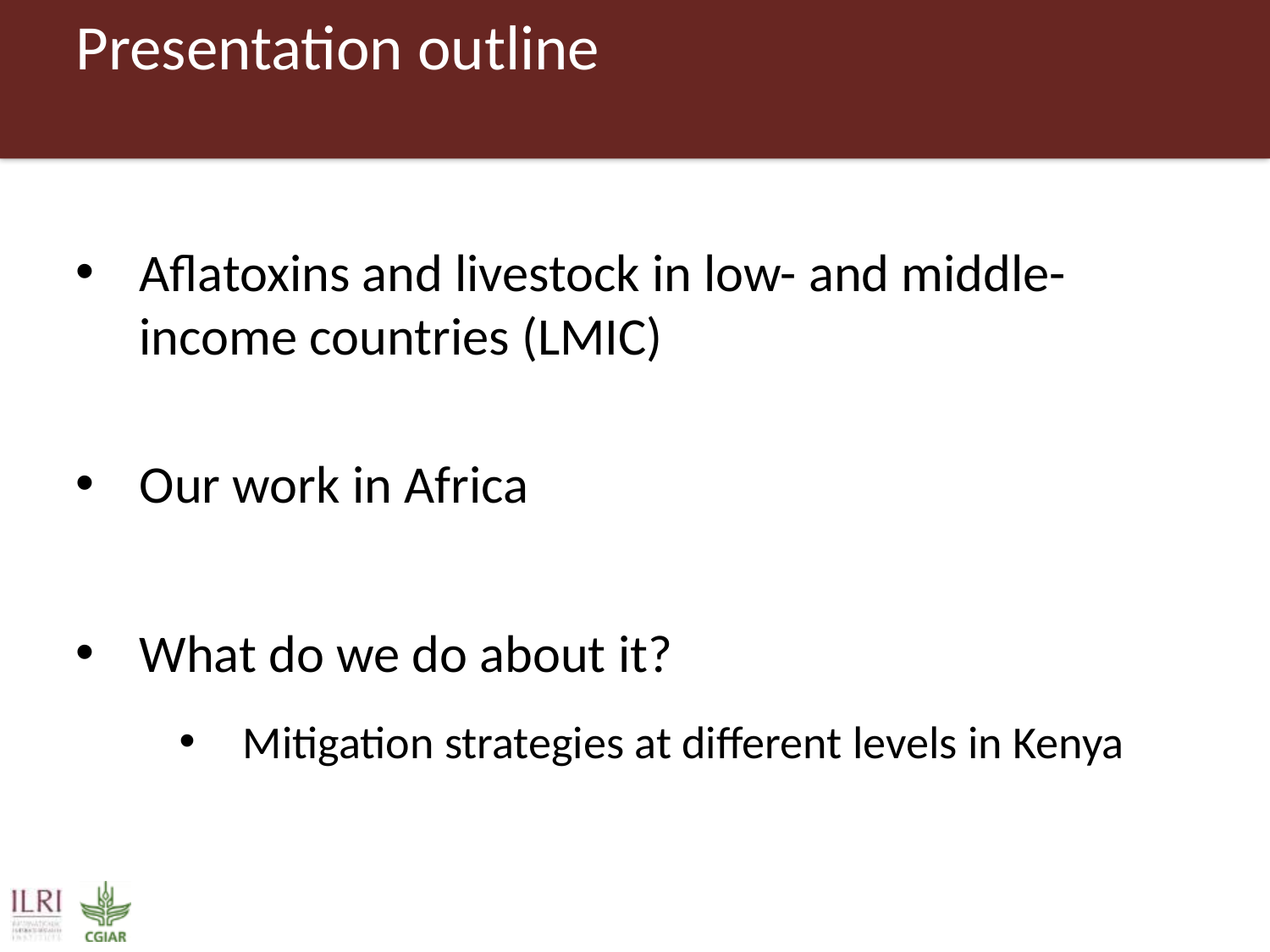

# Presentation outline
Aflatoxins and livestock in low- and middle-income countries (LMIC)
Our work in Africa

What do we do about it?
Mitigation strategies at different levels in Kenya